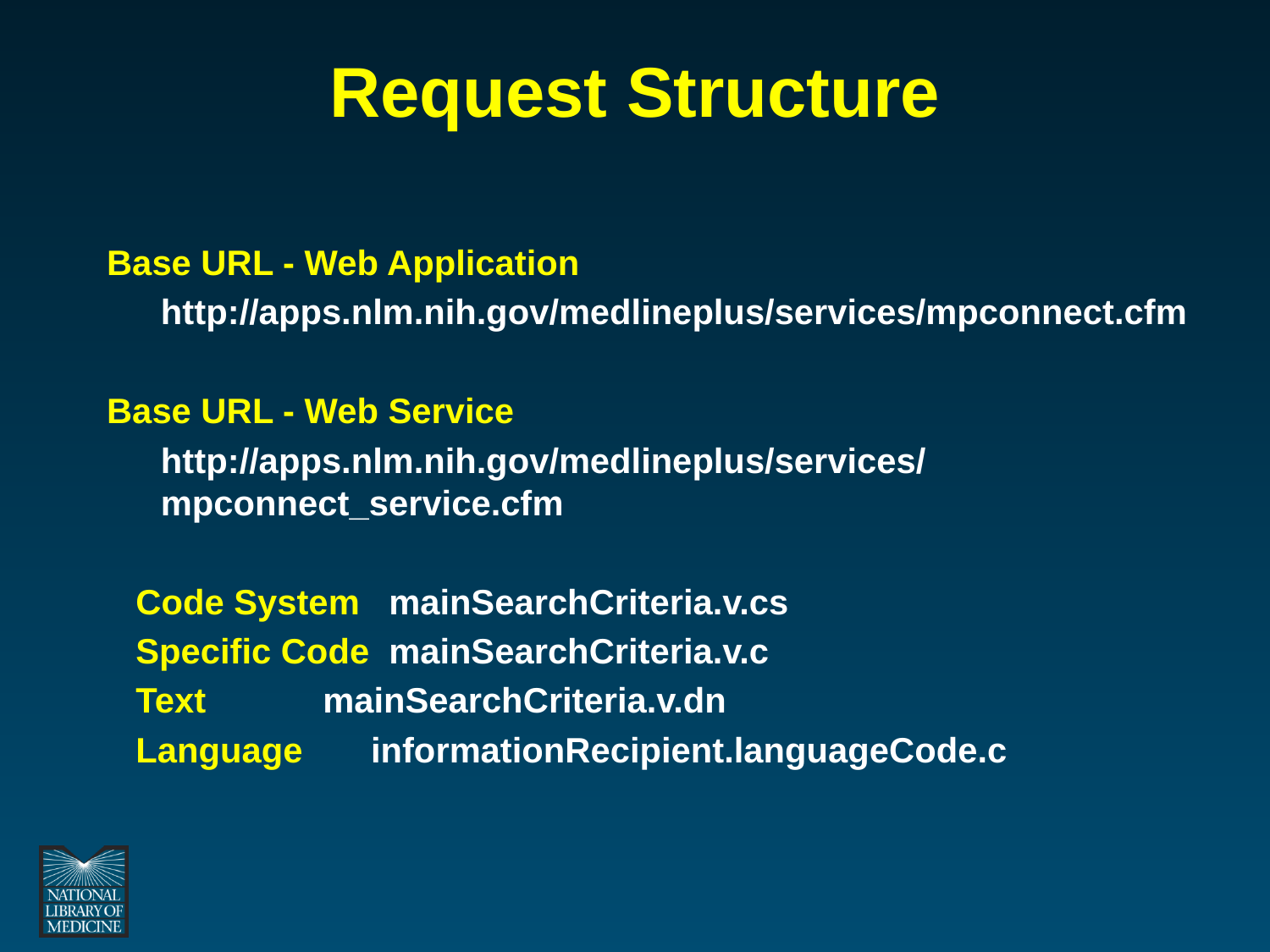

# Request Structure

 Base URL - Web Application
	http://apps.nlm.nih.gov/medlineplus/services/mpconnect.cfm

 Base URL - Web Service
	http://apps.nlm.nih.gov/medlineplus/services/mpconnect_service.cfm

    Code System   mainSearchCriteria.v.cs
    Specific Code  mainSearchCriteria.v.c
    Text            mainSearchCriteria.v.dn
    Language       informationRecipient.languageCode.c